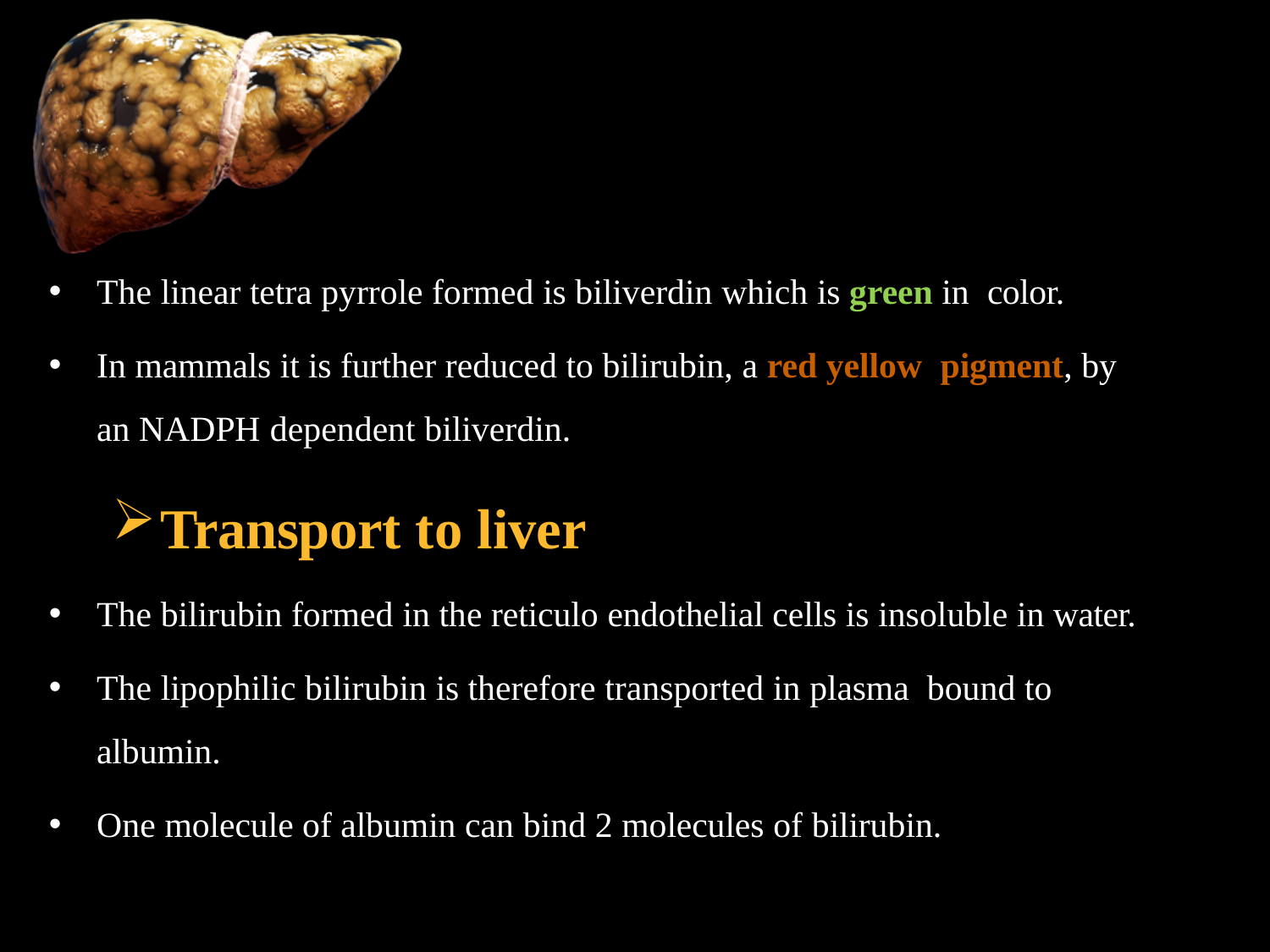

The linear tetra pyrrole formed is biliverdin which is green in  color.
In mammals it is further reduced to bilirubin, a red yellow  pigment, by an NADPH dependent biliverdin.
Transport to liver
The bilirubin formed in the reticulo endothelial cells is insoluble in water.
The lipophilic bilirubin is therefore transported in plasma  bound to albumin.
One molecule of albumin can bind 2 molecules of bilirubin.